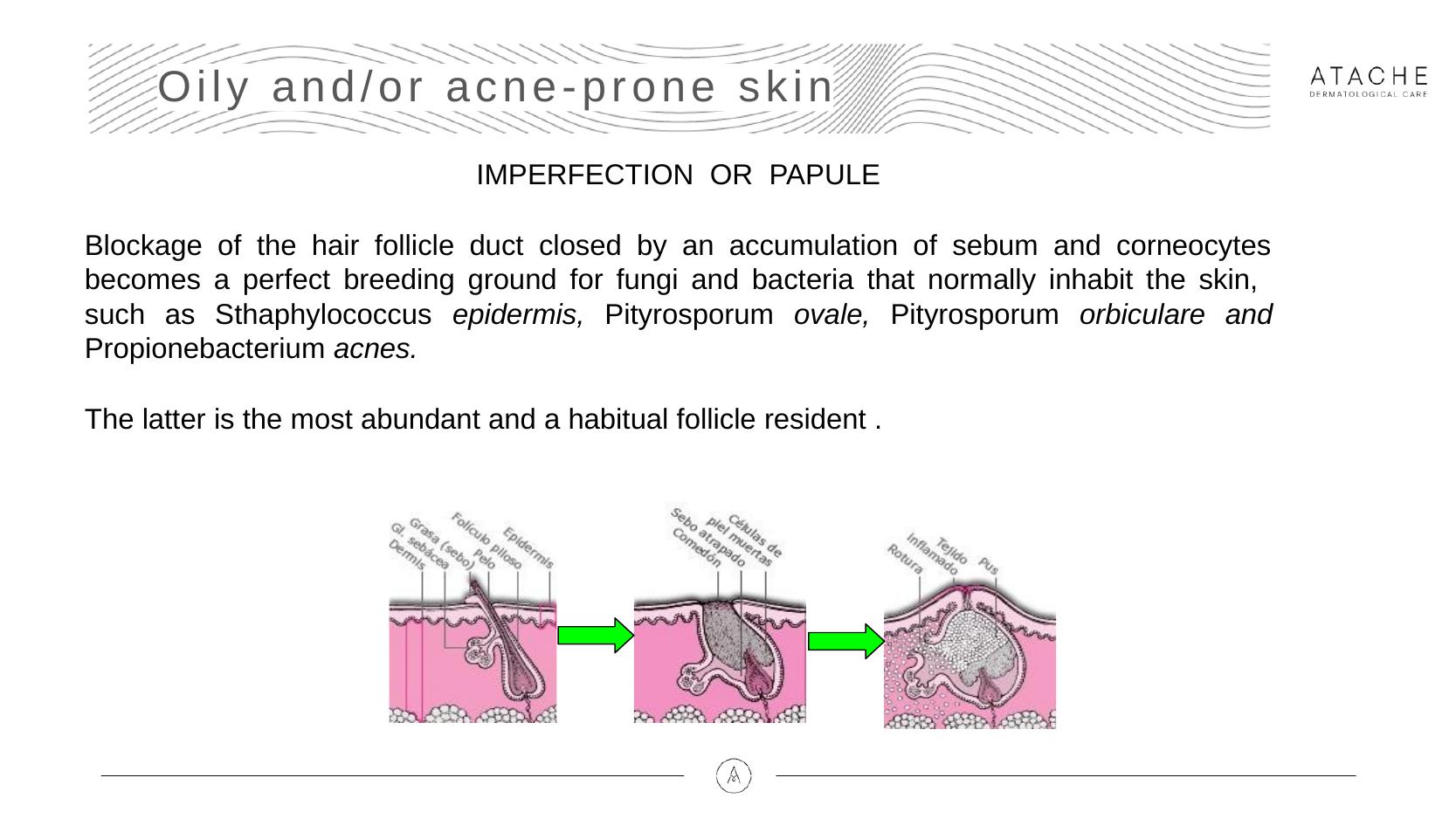

Oily and/or acne-prone skin
IMPERFECTION  OR  PAPULE

Blockage of the hair follicle duct closed by an accumulation of sebum and corneocytes becomes a perfect breeding ground for fungi and bacteria that normally inhabit the skin,  such as Sthaphylococcus epidermis, Pityrosporum ovale, Pityrosporum orbiculare and Propionebacterium acnes.

The latter is the most abundant and a habitual follicle resident .